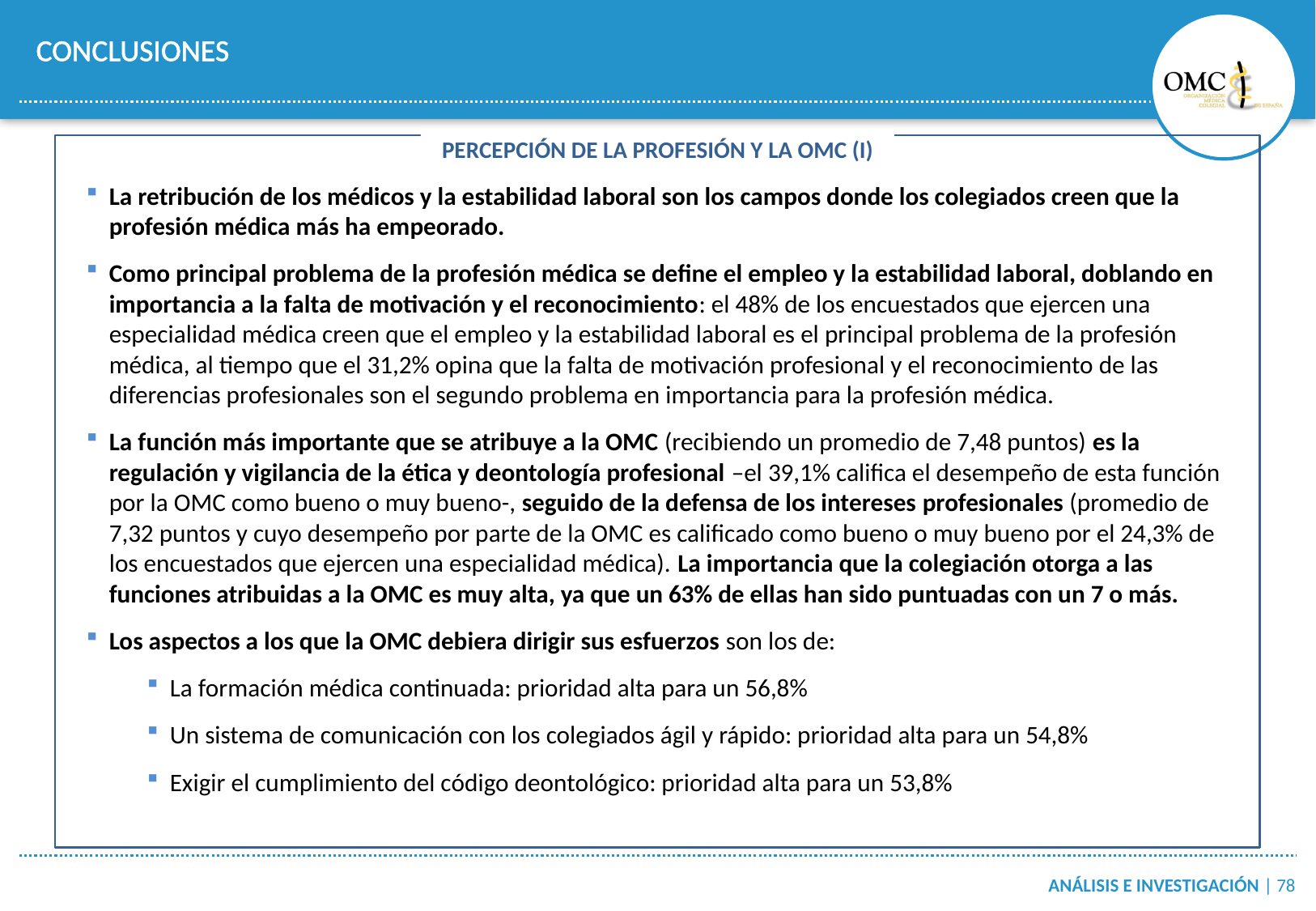

CONCLUSIONES
PERCEPCIÓN DE LA PROFESIÓN Y LA OMC (I)

La retribución de los médicos y la estabilidad laboral son los campos donde los colegiados creen que la profesión médica más ha empeorado.
Como principal problema de la profesión médica se define el empleo y la estabilidad laboral, doblando en importancia a la falta de motivación y el reconocimiento: el 48% de los encuestados que ejercen una especialidad médica creen que el empleo y la estabilidad laboral es el principal problema de la profesión médica, al tiempo que el 31,2% opina que la falta de motivación profesional y el reconocimiento de las diferencias profesionales son el segundo problema en importancia para la profesión médica.
La función más importante que se atribuye a la OMC (recibiendo un promedio de 7,48 puntos) es la regulación y vigilancia de la ética y deontología profesional –el 39,1% califica el desempeño de esta función por la OMC como bueno o muy bueno-, seguido de la defensa de los intereses profesionales (promedio de 7,32 puntos y cuyo desempeño por parte de la OMC es calificado como bueno o muy bueno por el 24,3% de los encuestados que ejercen una especialidad médica). La importancia que la colegiación otorga a las funciones atribuidas a la OMC es muy alta, ya que un 63% de ellas han sido puntuadas con un 7 o más.
Los aspectos a los que la OMC debiera dirigir sus esfuerzos son los de:
La formación médica continuada: prioridad alta para un 56,8%
Un sistema de comunicación con los colegiados ágil y rápido: prioridad alta para un 54,8%
Exigir el cumplimiento del código deontológico: prioridad alta para un 53,8%